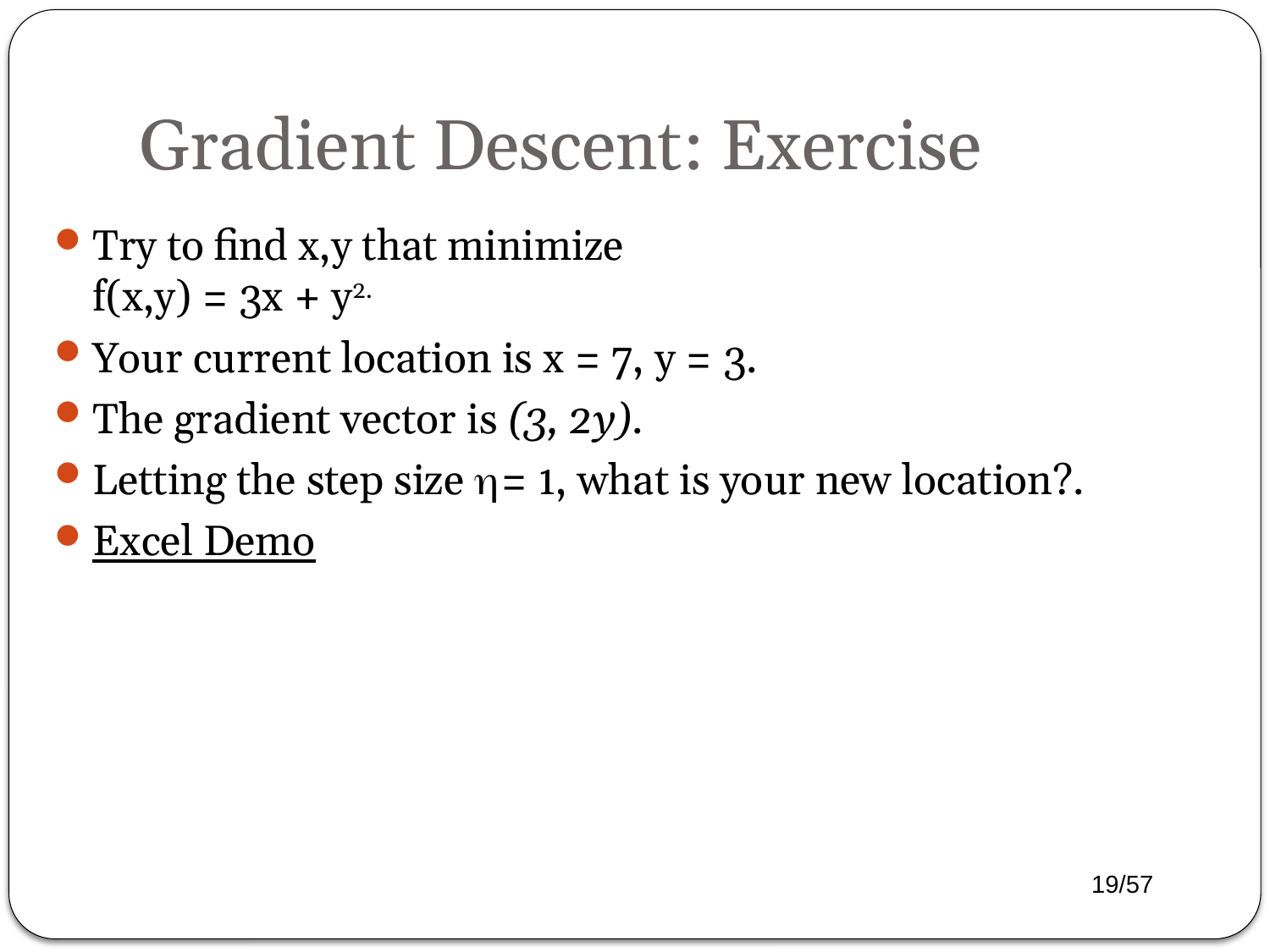

Gradient Descent: Exercise
Try to find x,y that minimize
f(x,y) = 3x + y2.
Your current location is x = 7, y = 3.
The gradient vector is (3, 2y).
Letting the step size η= 1, what is your new location?.
Excel Demo